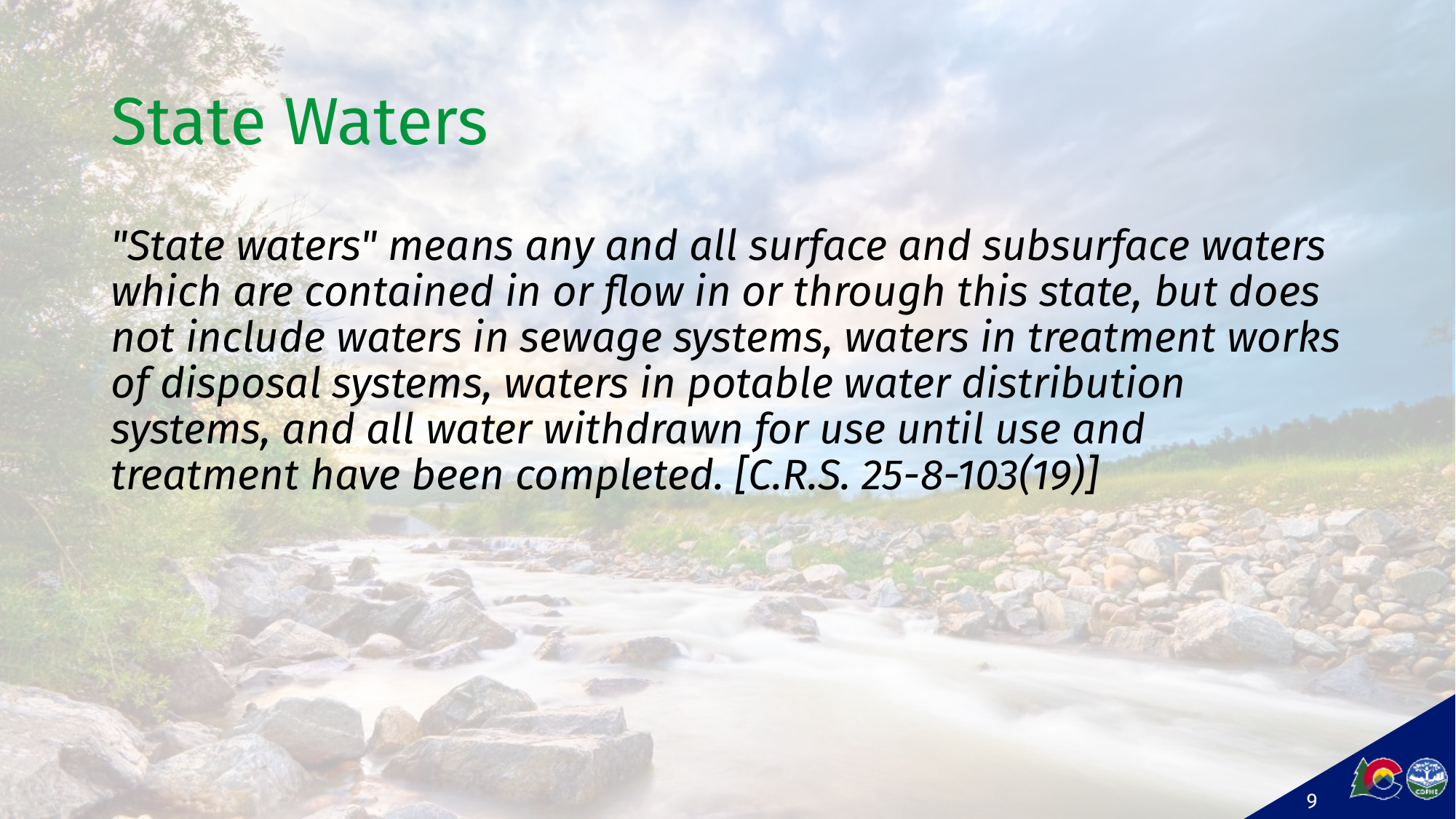

# State Waters
"State waters" means any and all surface and subsurface waters which are contained in or flow in or through this state, but does not include waters in sewage systems, waters in treatment works of disposal systems, waters in potable water distribution systems, and all water withdrawn for use until use and treatment have been completed. [C.R.S. 25-8-103(19)]